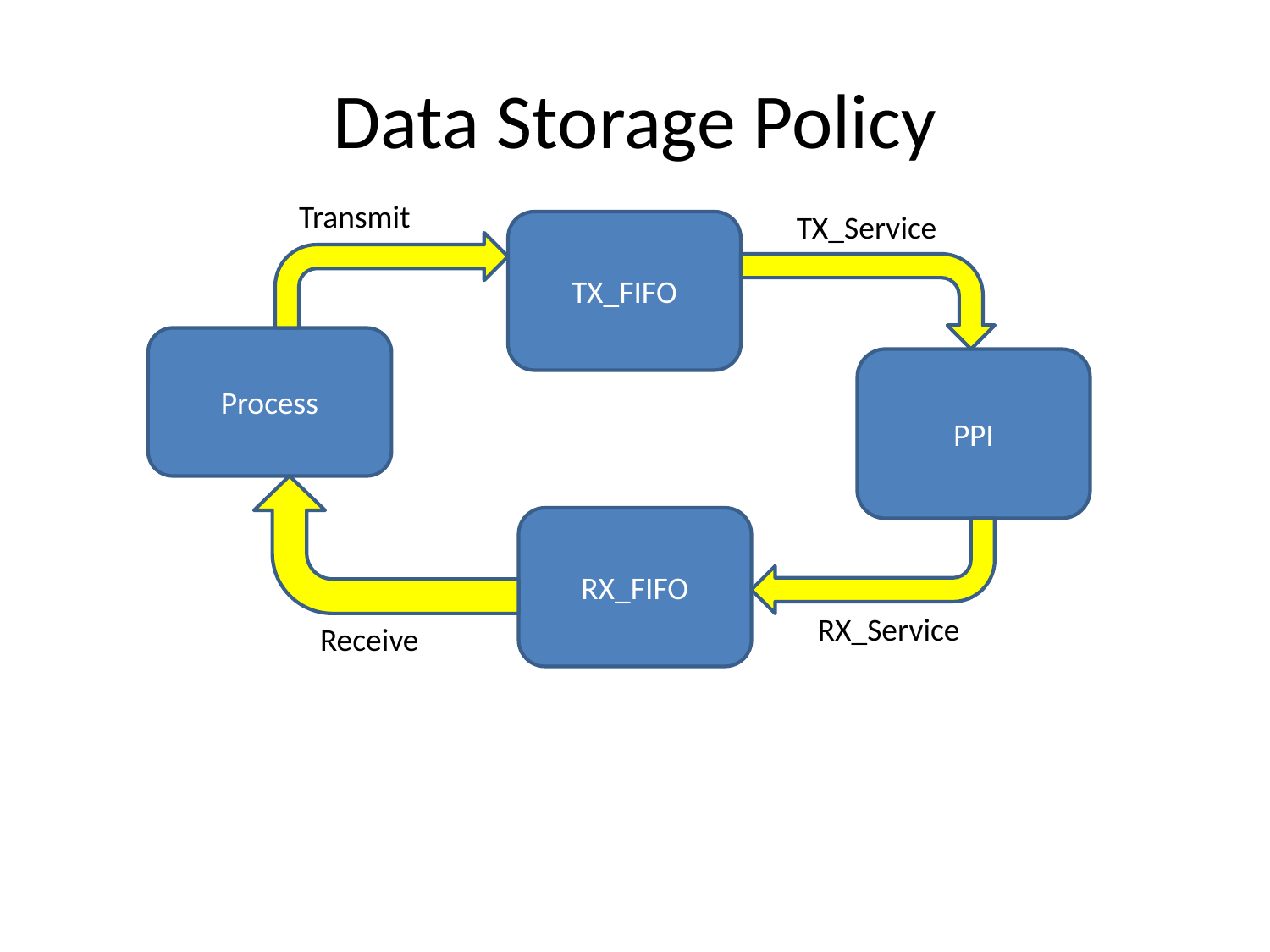

# Data Storage Policy

Transmit
TX_Service
TX_FIFO

Process
PPI

RX_FIFO

RX_Service
Receive